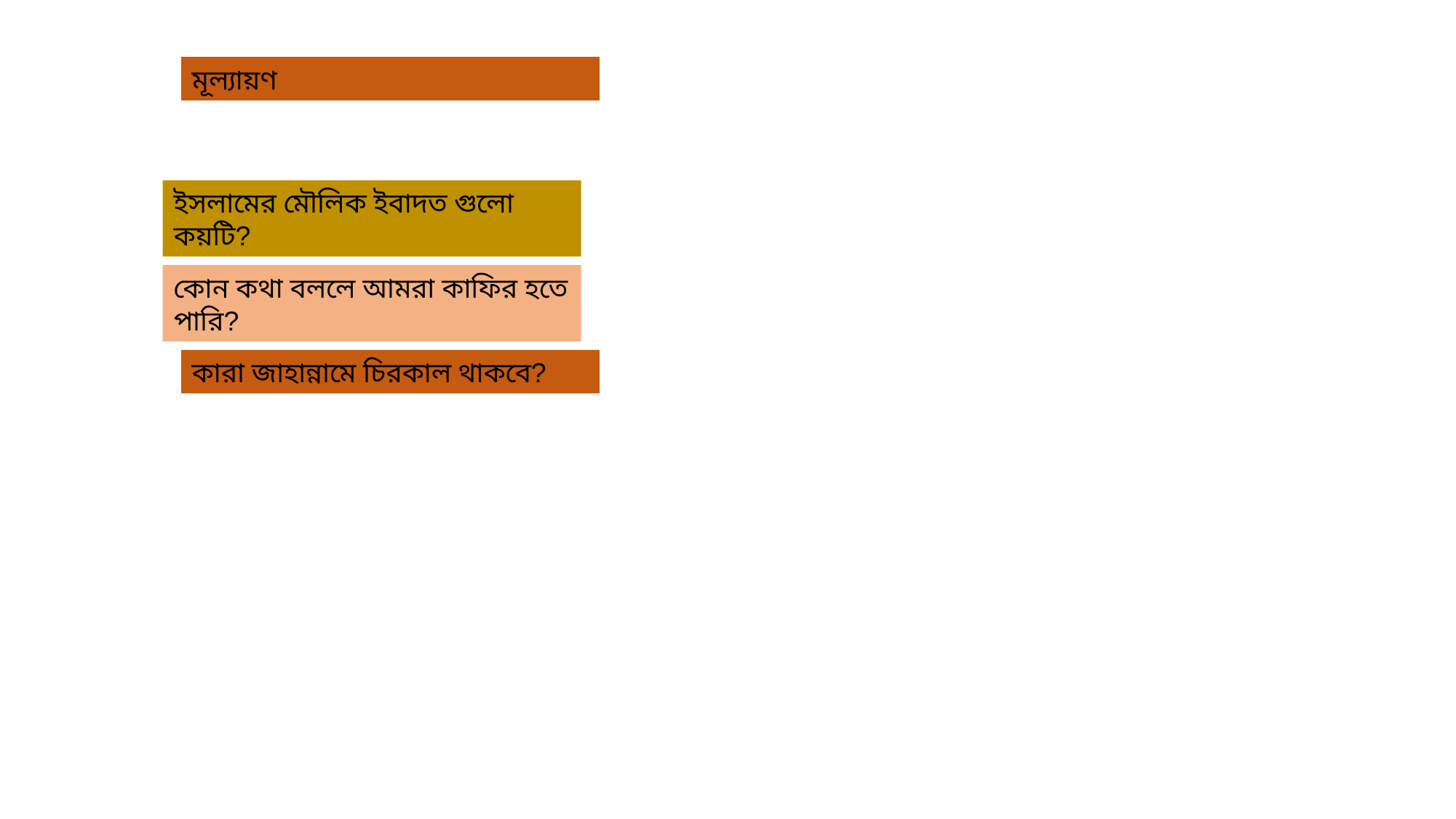

মূল্যায়ণ
ইসলামের মৌলিক ইবাদত গুলো কয়টি?
কোন কথা বললে আমরা কাফির হতে পারি?
কারা জাহান্নামে চিরকাল থাকবে?